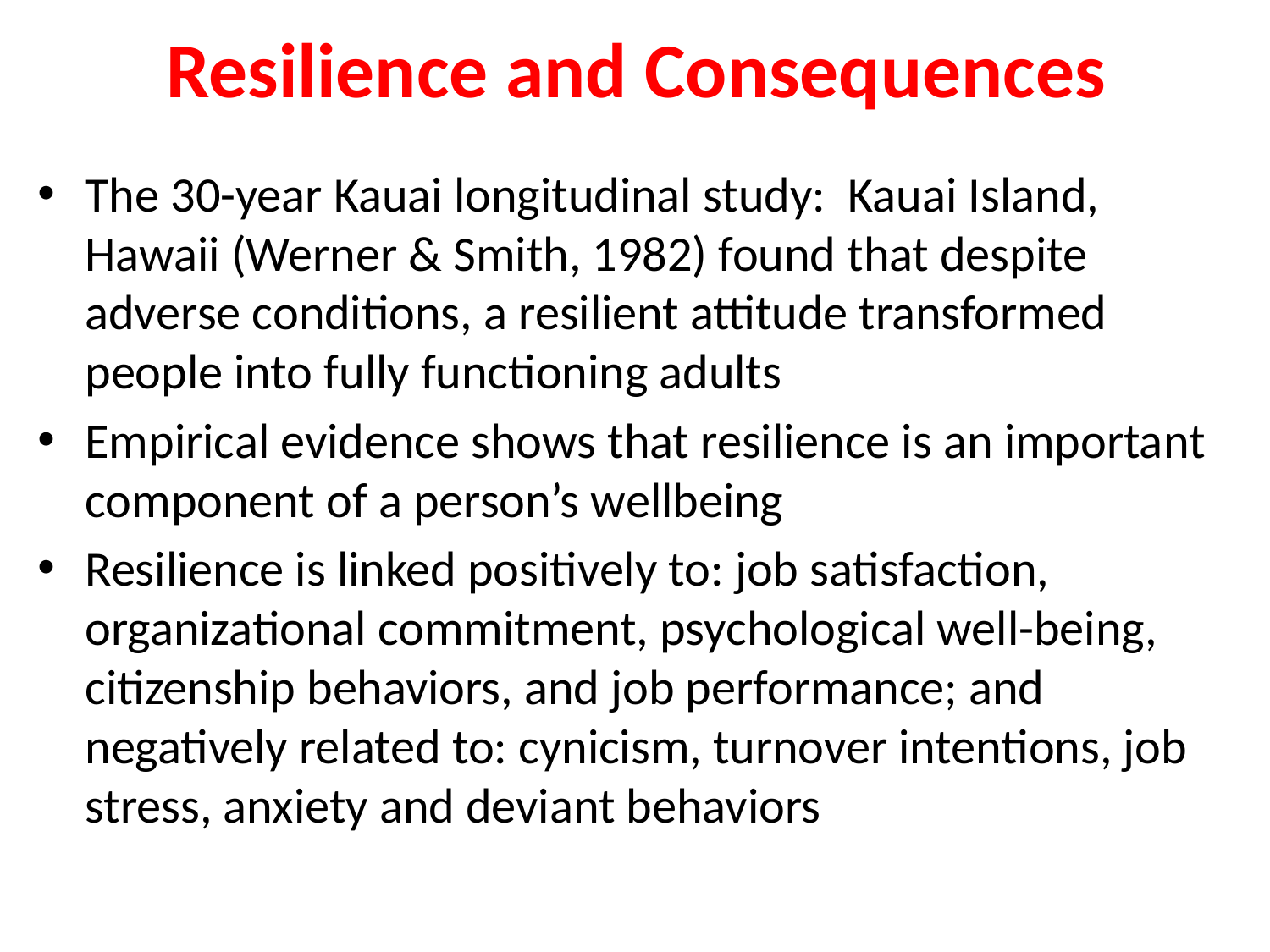

# Resilience and Consequences
The 30-year Kauai longitudinal study:  Kauai Island, Hawaii (Werner & Smith, 1982) found that despite adverse conditions, a resilient attitude transformed people into fully functioning adults
Empirical evidence shows that resilience is an important component of a person’s wellbeing
Resilience is linked positively to: job satisfaction, organizational commitment, psychological well-being, citizenship behaviors, and job performance; and negatively related to: cynicism, turnover intentions, job stress, anxiety and deviant behaviors